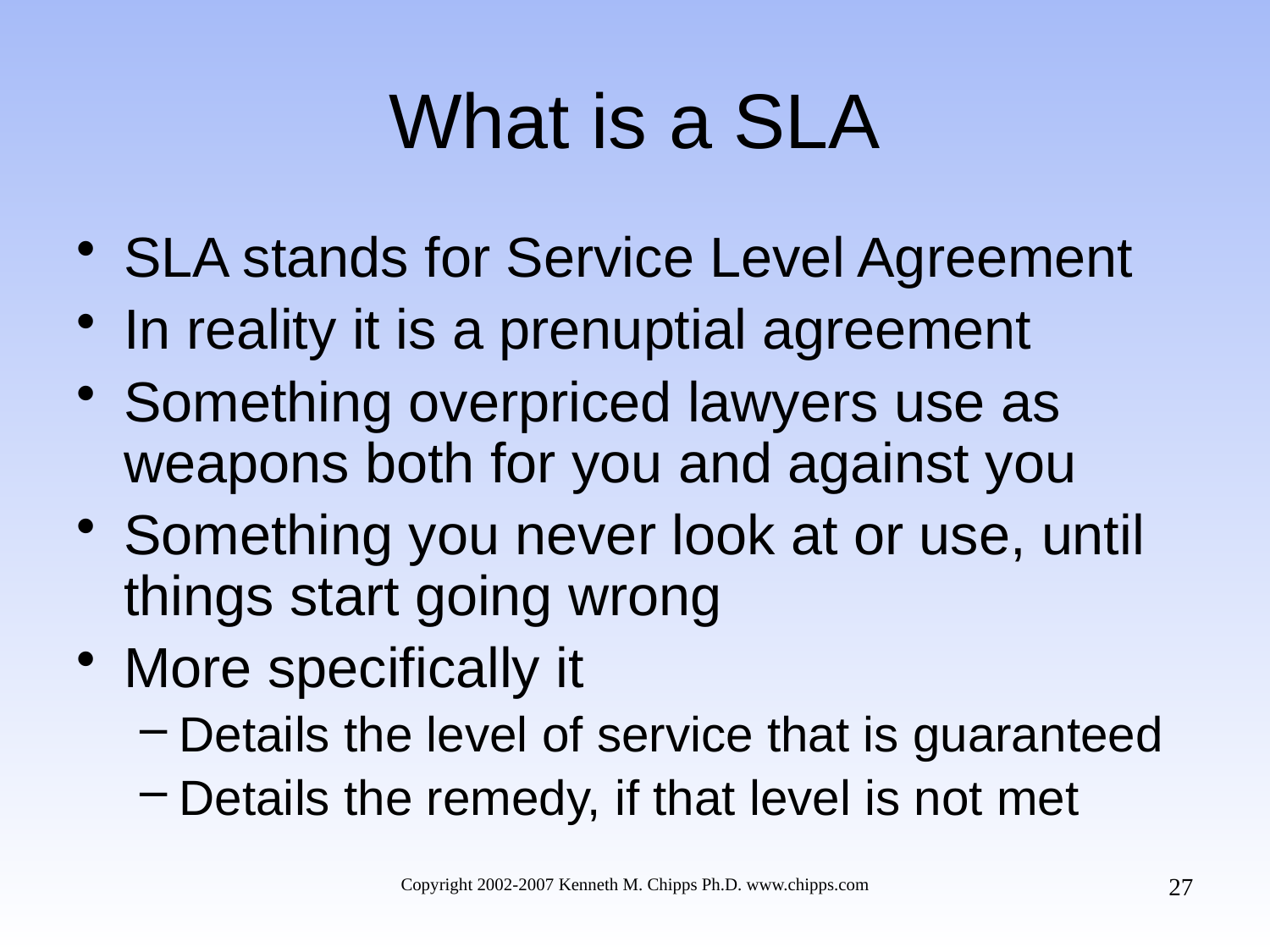

# What is a SLA
SLA stands for Service Level Agreement
In reality it is a prenuptial agreement
Something overpriced lawyers use as weapons both for you and against you
Something you never look at or use, until things start going wrong
More specifically it
Details the level of service that is guaranteed
Details the remedy, if that level is not met
27
Copyright 2002-2007 Kenneth M. Chipps Ph.D. www.chipps.com